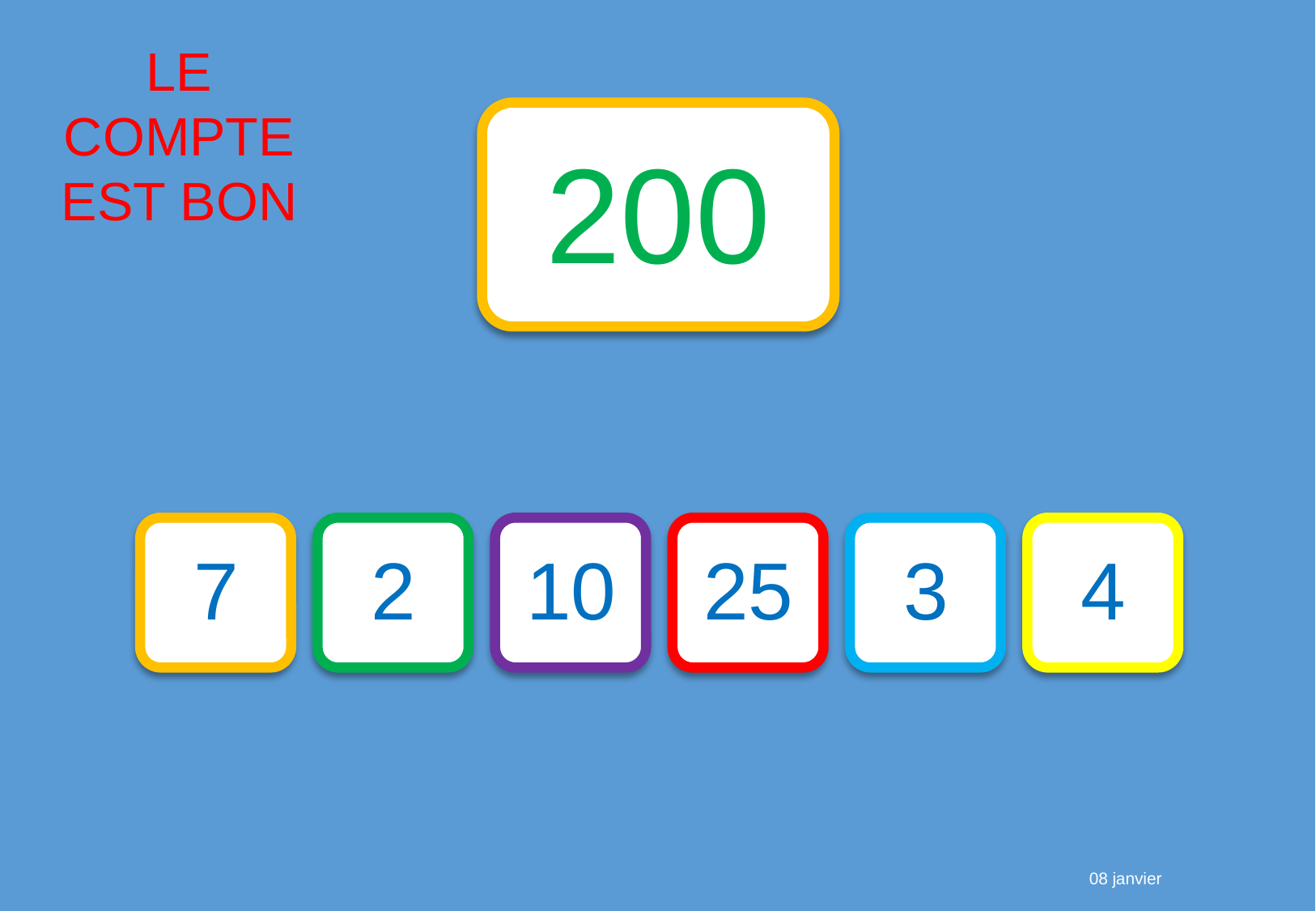

200
7
2
10
25
3
4
08 janvier